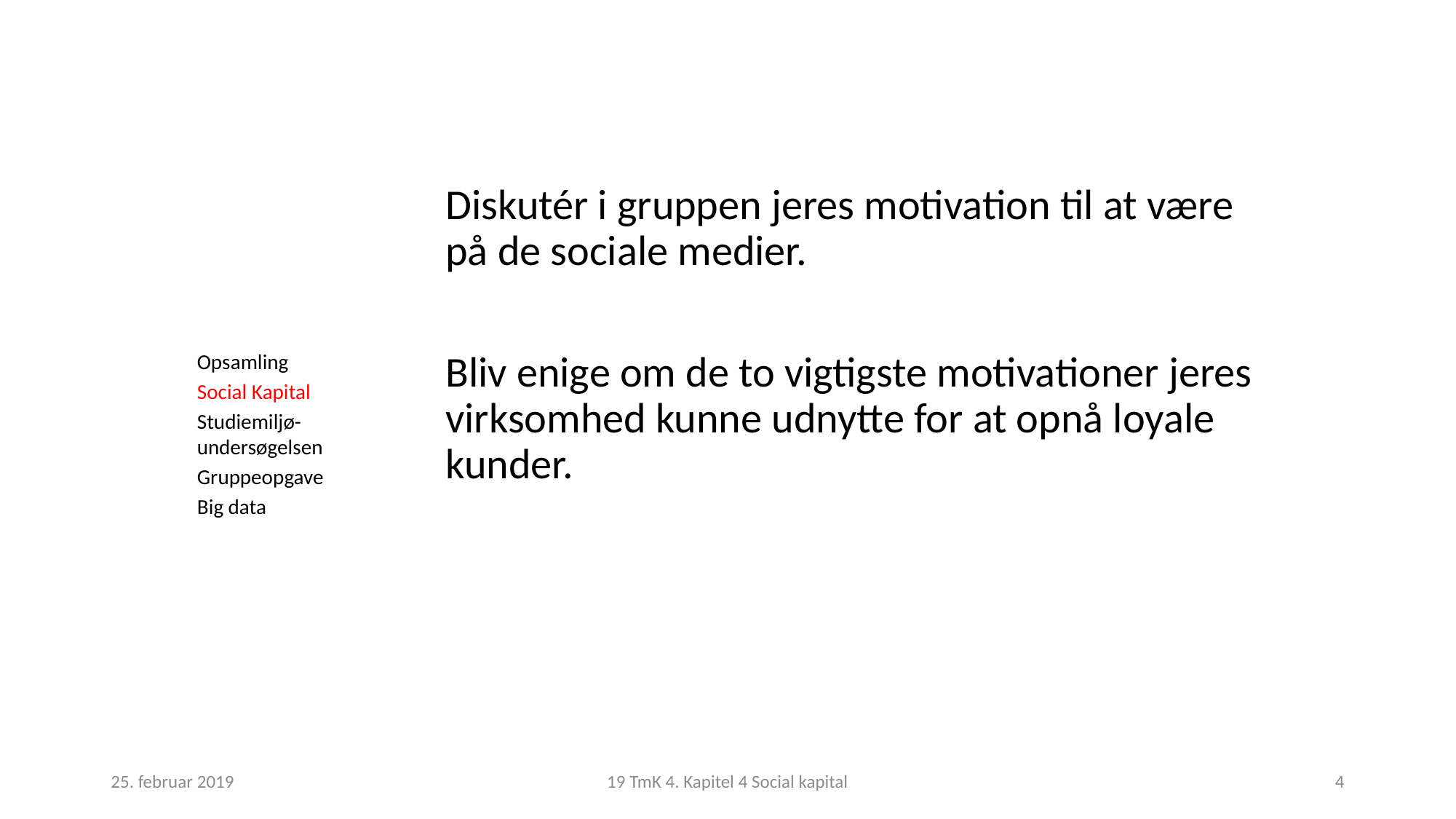

Diskutér i gruppen jeres motivation til at være på de sociale medier.

Bliv enige om de to vigtigste motivationer jeres virksomhed kunne udnytte for at opnå loyale kunder.

Opsamling
Social Kapital
Studiemiljø-undersøgelsen
Gruppeopgave
Big data

25. februar 2019
19 TmK 4. Kapitel 4 Social kapital
4